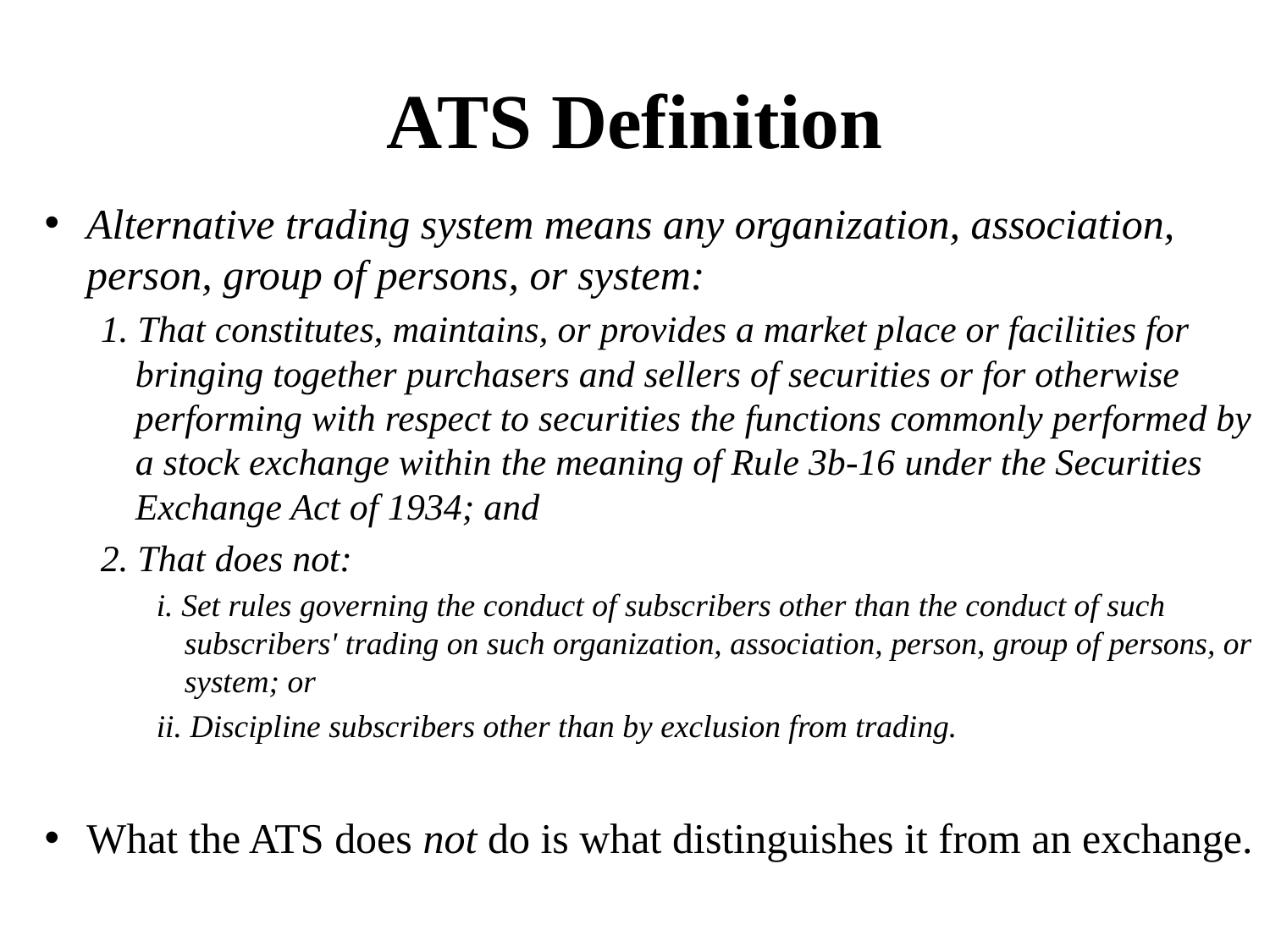

# ATS Definition
Alternative trading system means any organization, association, person, group of persons, or system:
1. That constitutes, maintains, or provides a market place or facilities for bringing together purchasers and sellers of securities or for otherwise performing with respect to securities the functions commonly performed by a stock exchange within the meaning of Rule 3b-16 under the Securities Exchange Act of 1934; and
2. That does not:
i. Set rules governing the conduct of subscribers other than the conduct of such subscribers' trading on such organization, association, person, group of persons, or system; or
ii. Discipline subscribers other than by exclusion from trading.

What the ATS does not do is what distinguishes it from an exchange.